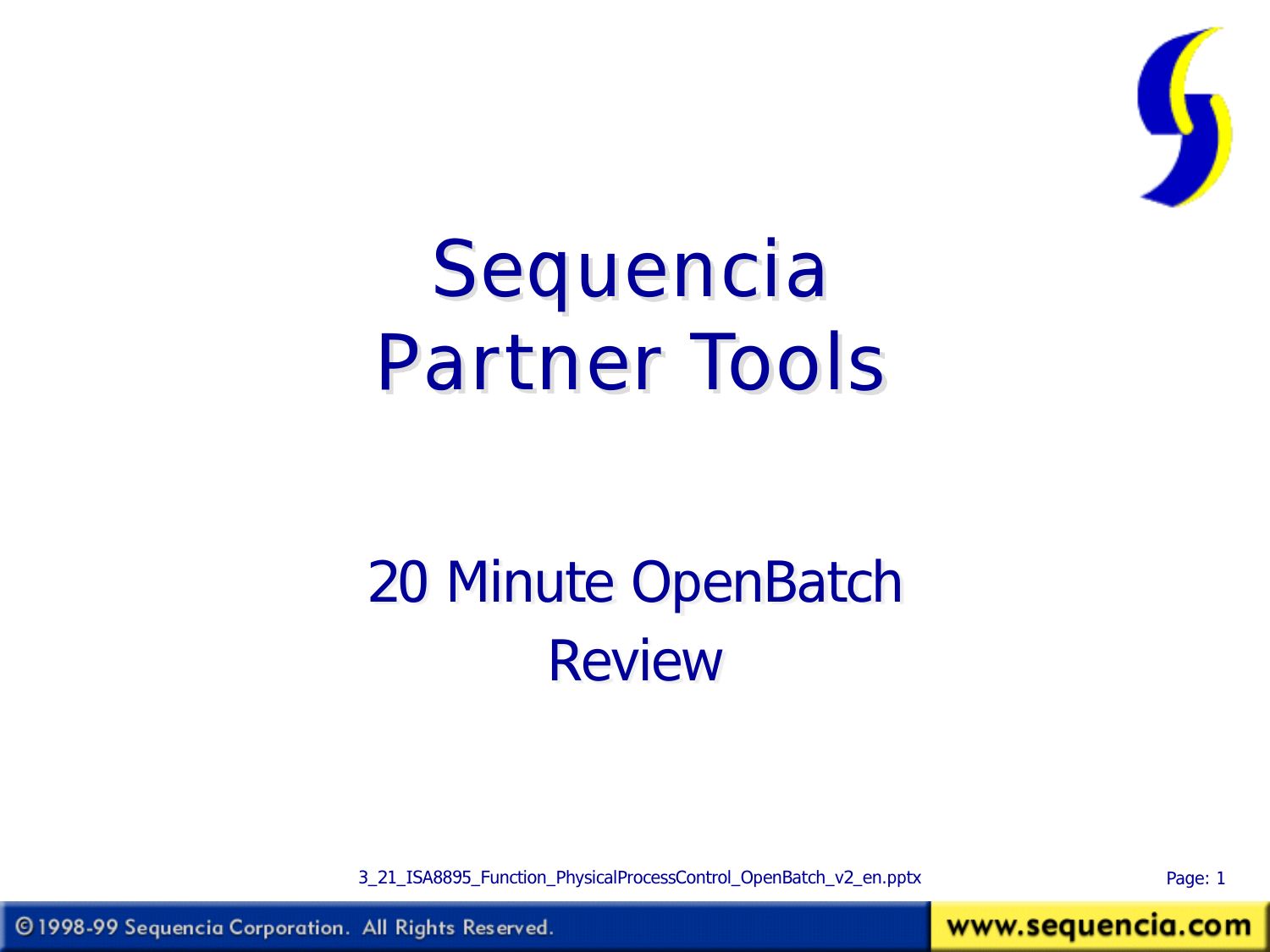

# Sequencia Partner Tools
20 Minute OpenBatch
Review
3_21_ISA8895_Function_PhysicalProcessControl_OpenBatch_v2_en.pptx
Page: 1